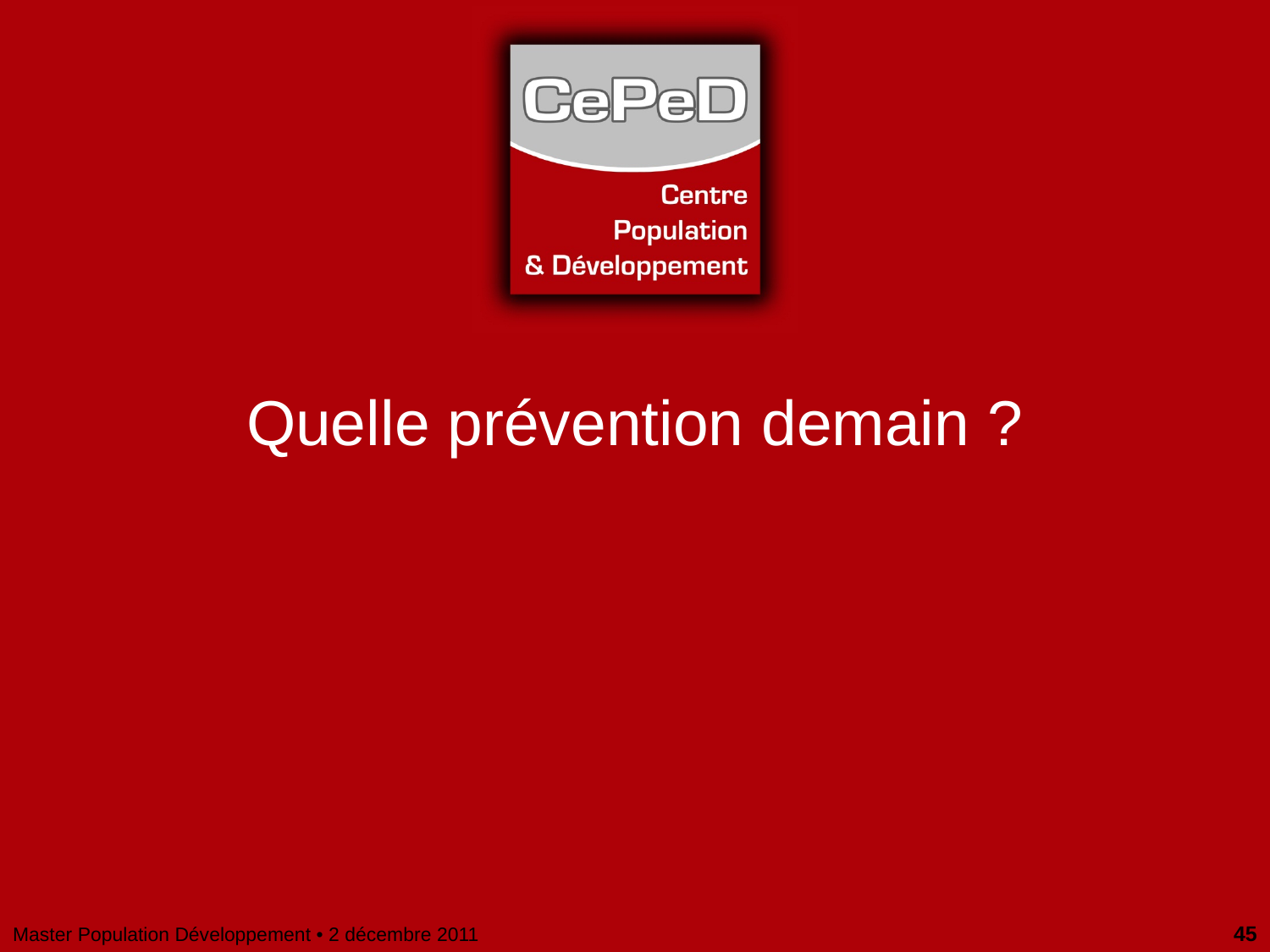

# Quelle prévention demain ?

Master Population Développement • 2 décembre 2011
45